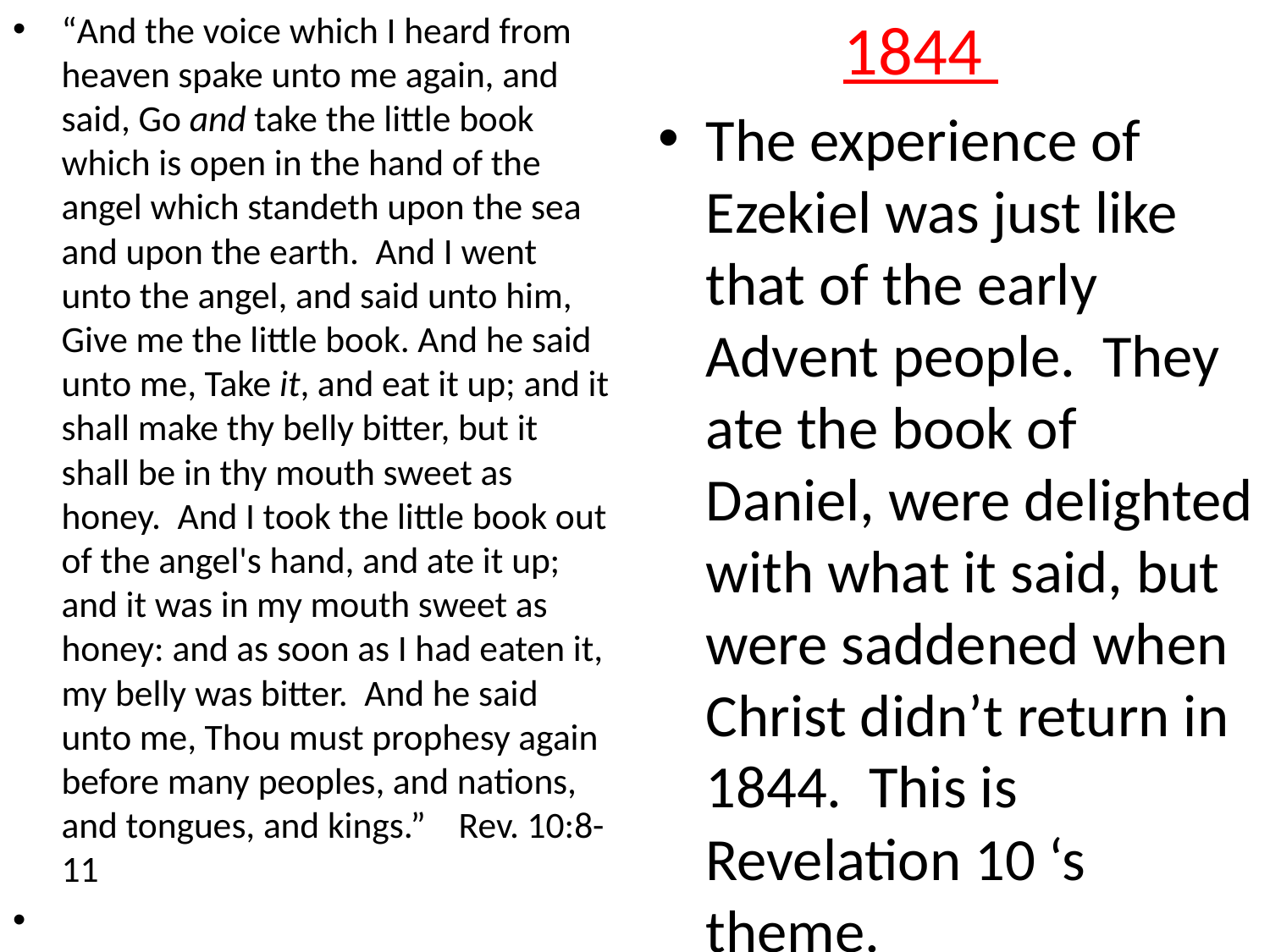

“And the voice which I heard from heaven spake unto me again, and said, Go and take the little book which is open in the hand of the angel which standeth upon the sea and upon the earth.  And I went unto the angel, and said unto him, Give me the little book. And he said unto me, Take it, and eat it up; and it shall make thy belly bitter, but it shall be in thy mouth sweet as honey.  And I took the little book out of the angel's hand, and ate it up; and it was in my mouth sweet as honey: and as soon as I had eaten it, my belly was bitter.  And he said unto me, Thou must prophesy again before many peoples, and nations, and tongues, and kings.”    Rev. 10:8-11

# 1844
The experience of Ezekiel was just like that of the early Advent people.  They ate the book of Daniel, were delighted with what it said, but were saddened when Christ didn’t return in 1844.  This is Revelation 10 ‘s  theme.